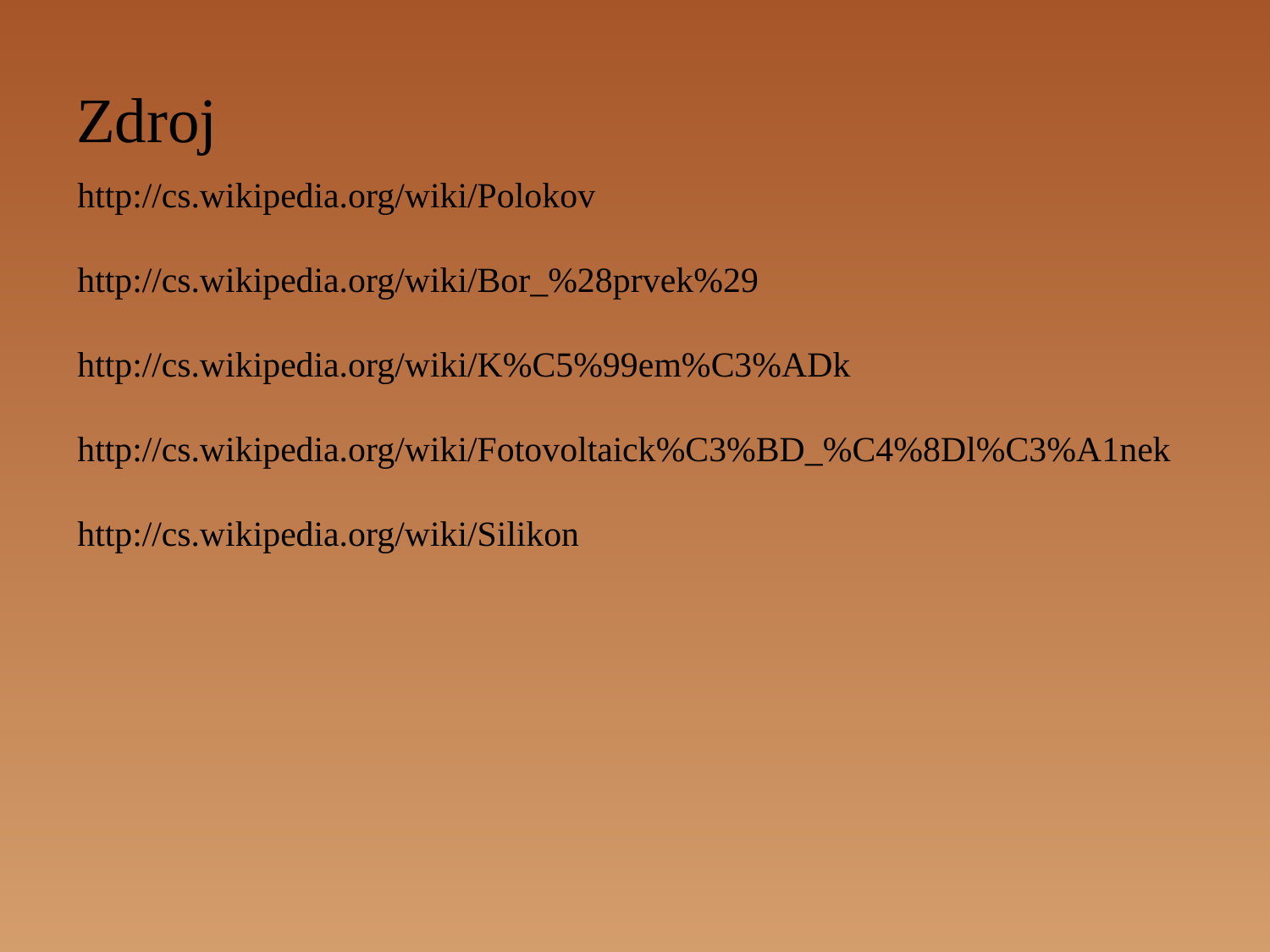

# Zdroj
http://cs.wikipedia.org/wiki/Polokov

http://cs.wikipedia.org/wiki/Bor_%28prvek%29

http://cs.wikipedia.org/wiki/K%C5%99em%C3%ADk

http://cs.wikipedia.org/wiki/Fotovoltaick%C3%BD_%C4%8Dl%C3%A1nek

http://cs.wikipedia.org/wiki/Silikon